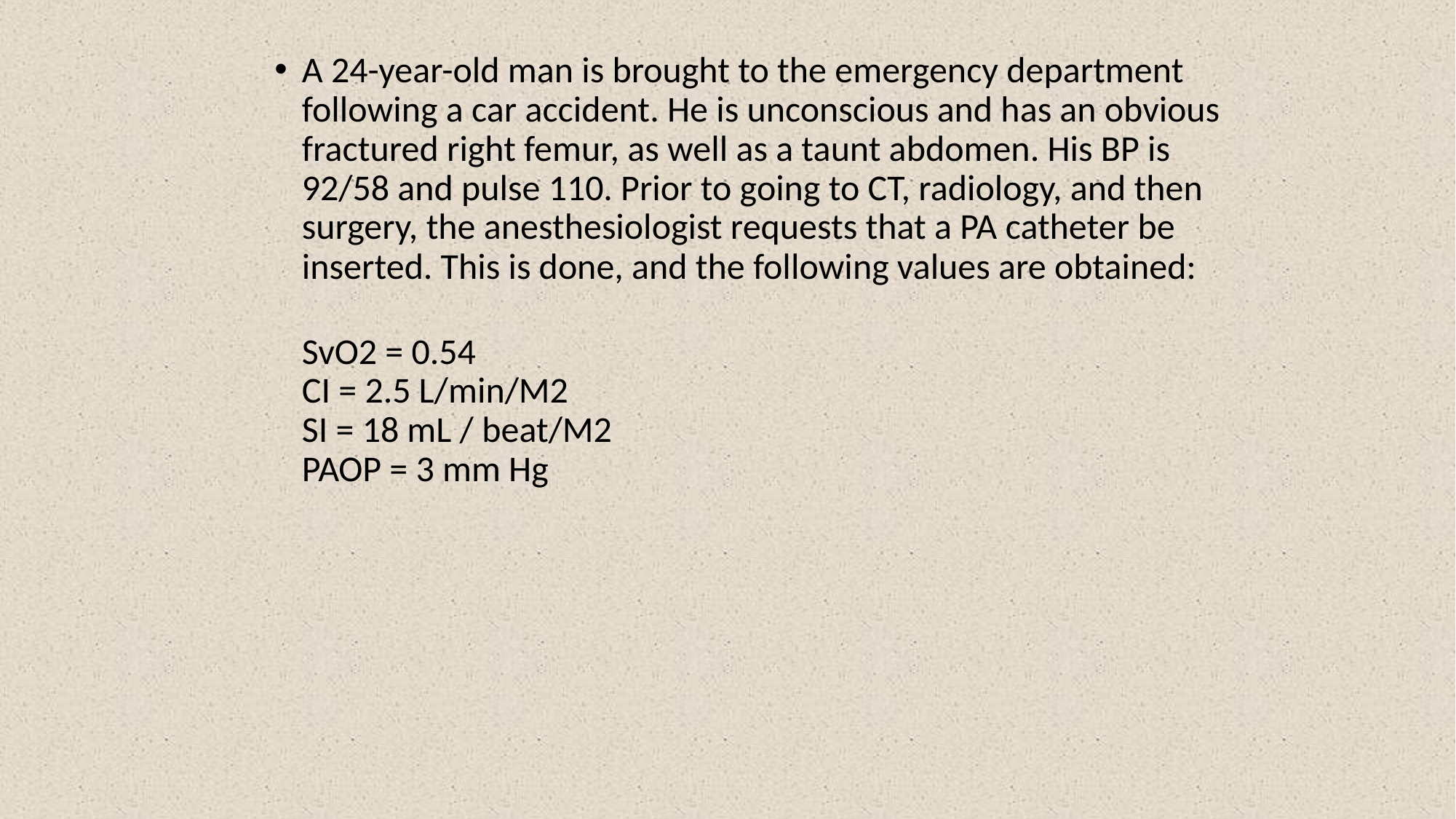

#
A 24-year-old man is brought to the emergency department following a car accident. He is unconscious and has an obvious fractured right femur, as well as a taunt abdomen. His BP is 92/58 and pulse 110. Prior to going to CT, radiology, and then surgery, the anesthesiologist requests that a PA catheter be inserted. This is done, and the following values are obtained:
SvO2 = 0.54
CI = 2.5 L/min/M2
SI = 18 mL / beat/M2
PAOP = 3 mm Hg